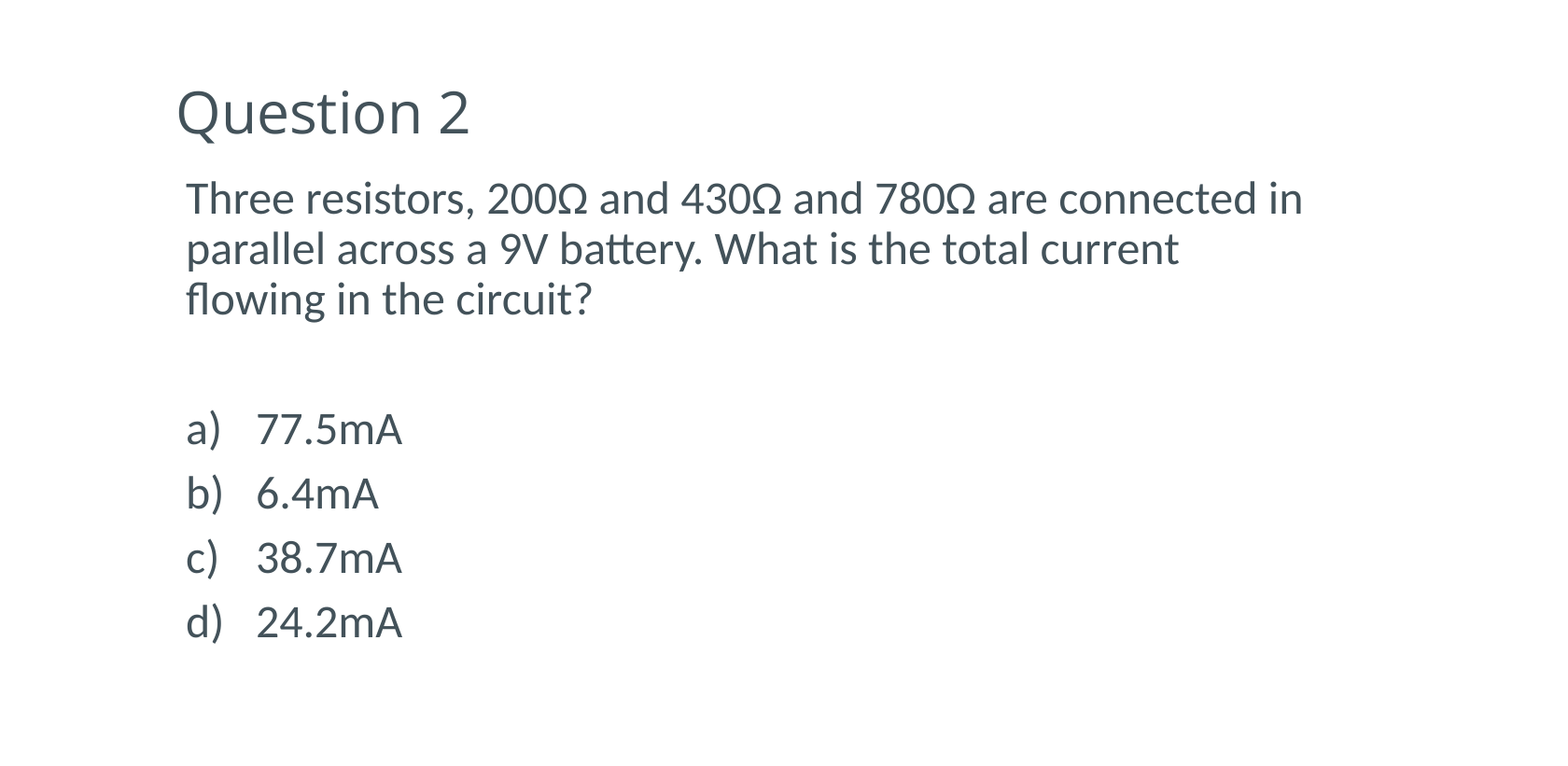

# Question 2
Three resistors, 200Ω and 430Ω and 780Ω are connected in parallel across a 9V battery. What is the total current flowing in the circuit?

77.5mA
6.4mA
38.7mA
24.2mA